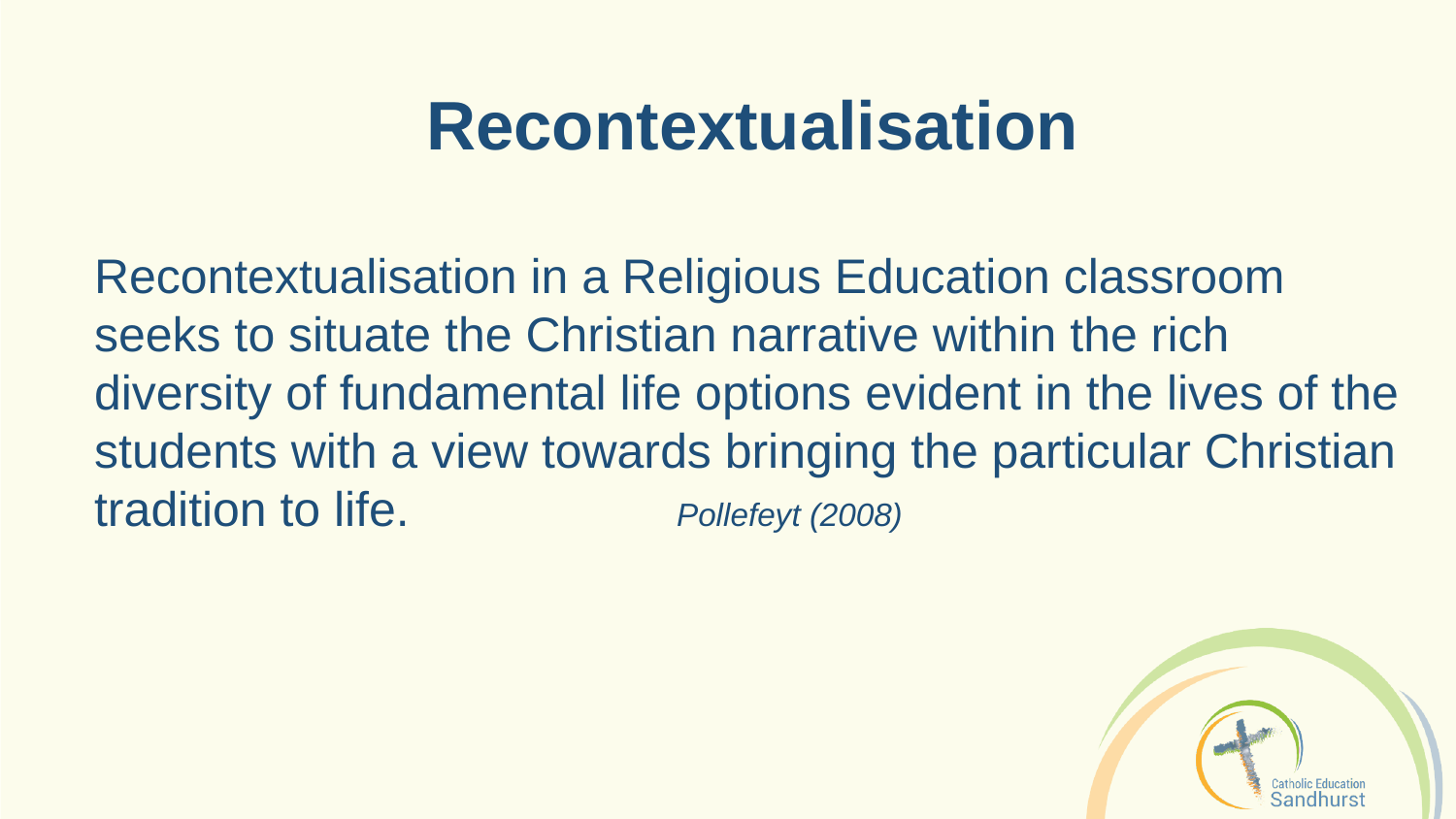

Recontextualisation
Recontextualisation in a Religious Education classroom seeks to situate the Christian narrative within the rich diversity of fundamental life options evident in the lives of the students with a view towards bringing the particular Christian tradition to life. 		Pollefeyt (2008)